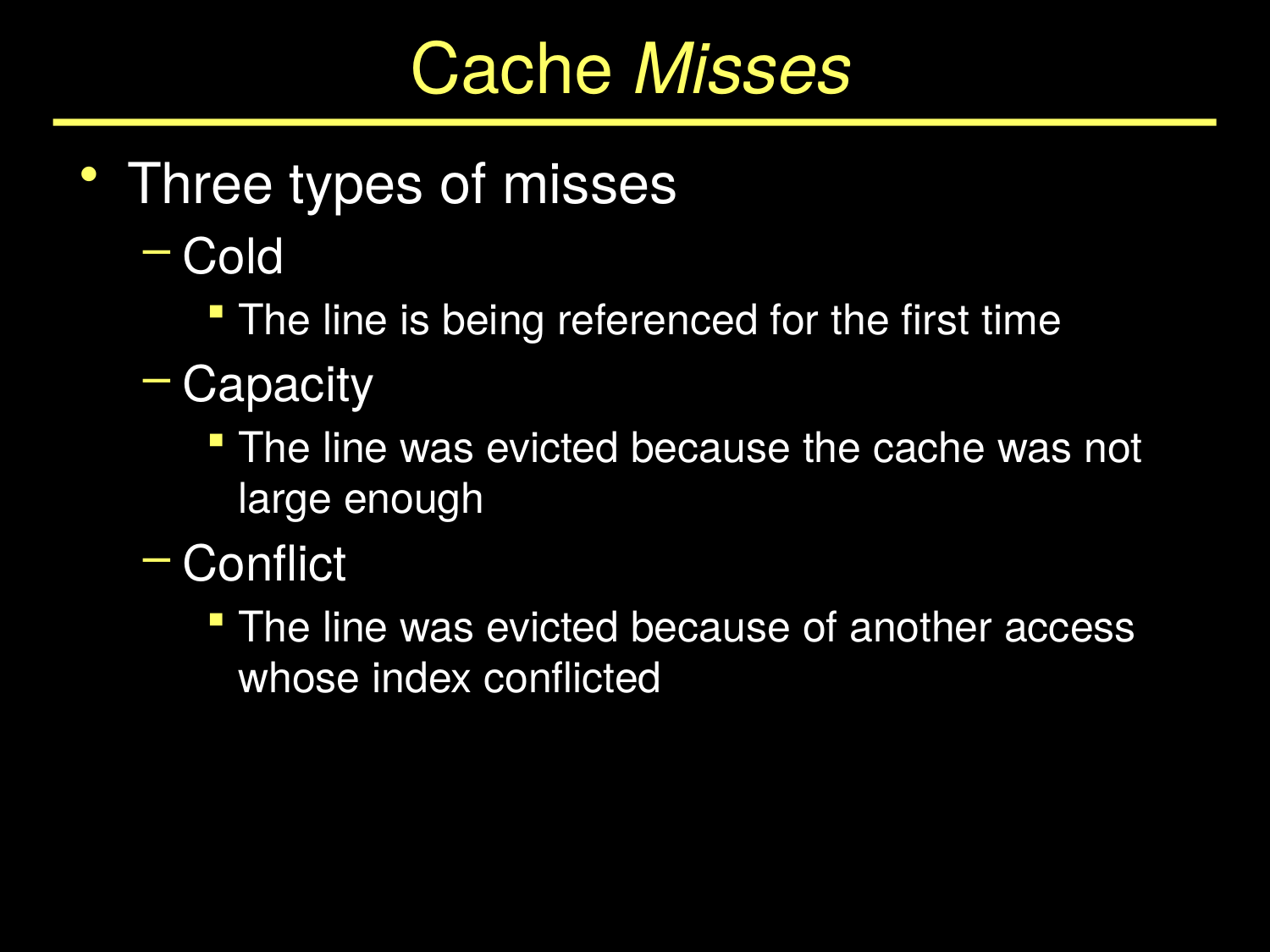

# Cache Misses
Three types of misses
Cold
The line is being referenced for the first time
Capacity
The line was evicted because the cache was not large enough
Conflict
The line was evicted because of another access whose index conflicted